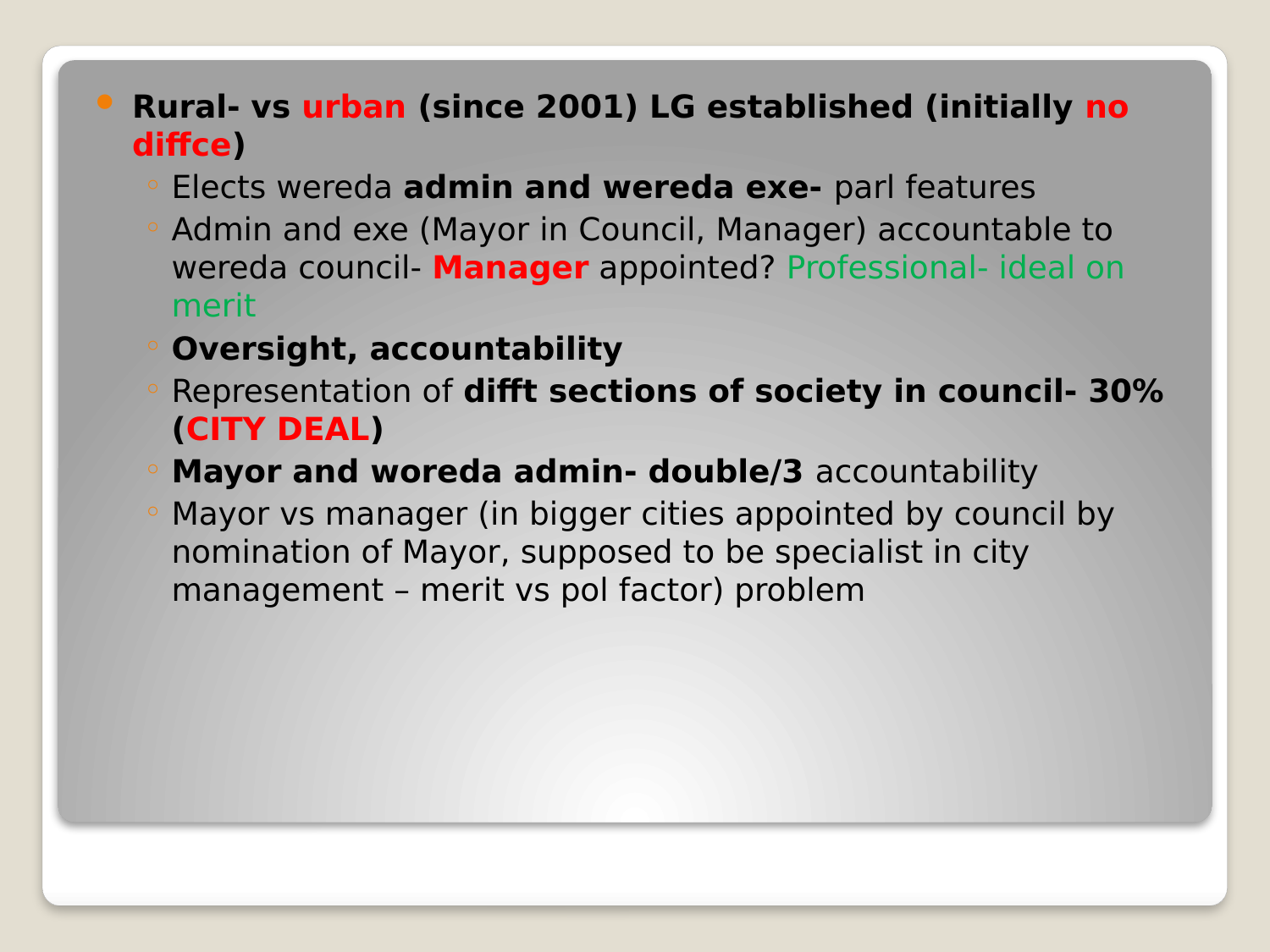

Rural- vs urban (since 2001) LG established (initially no diffce)
Elects wereda admin and wereda exe- parl features
Admin and exe (Mayor in Council, Manager) accountable to wereda council- Manager appointed? Professional- ideal on merit
Oversight, accountability
Representation of difft sections of society in council- 30% (CITY DEAL)
Mayor and woreda admin- double/3 accountability
Mayor vs manager (in bigger cities appointed by council by nomination of Mayor, supposed to be specialist in city management – merit vs pol factor) problem

#